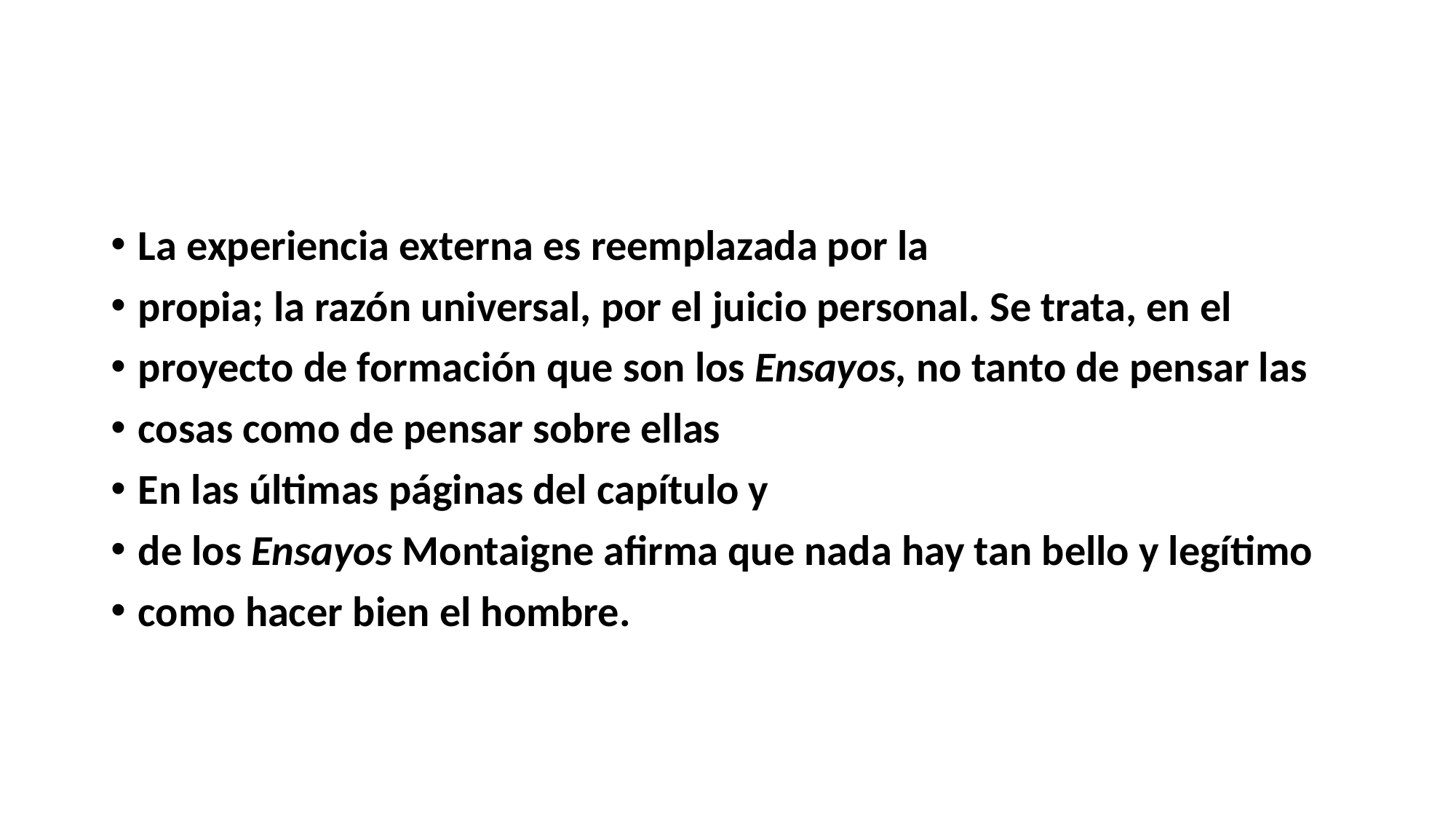

#
La experiencia externa es reemplazada por la
propia; la razón universal, por el juicio personal. Se trata, en el
proyecto de formación que son los Ensayos, no tanto de pensar las
cosas como de pensar sobre ellas
En las últimas páginas del capítulo y
de los Ensayos Montaigne afirma que nada hay tan bello y legítimo
como hacer bien el hombre.